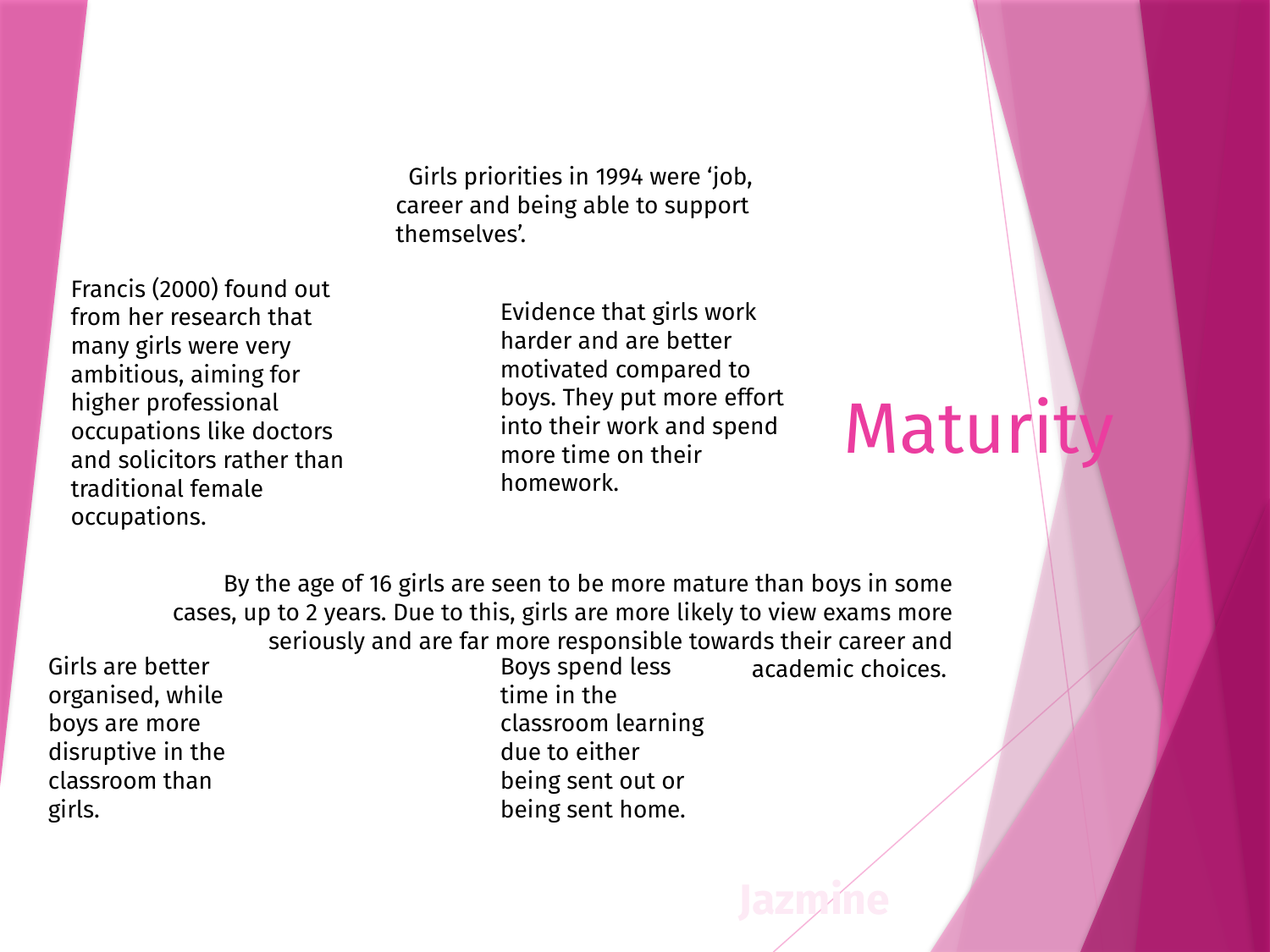

Girls priorities in 1994 were ‘job, career and being able to support themselves’.
Francis (2000) found out from her research that many girls were very ambitious, aiming for higher professional occupations like doctors and solicitors rather than traditional female occupations.
Evidence that girls work harder and are better motivated compared to boys. They put more effort into their work and spend more time on their homework.
# Maturity
By the age of 16 girls are seen to be more mature than boys in some cases, up to 2 years. Due to this, girls are more likely to view exams more seriously and are far more responsible towards their career and academic choices.
Girls are better organised, while boys are more disruptive in the classroom than girls.
Boys spend less time in the classroom learning due to either being sent out or being sent home.
Jazmine